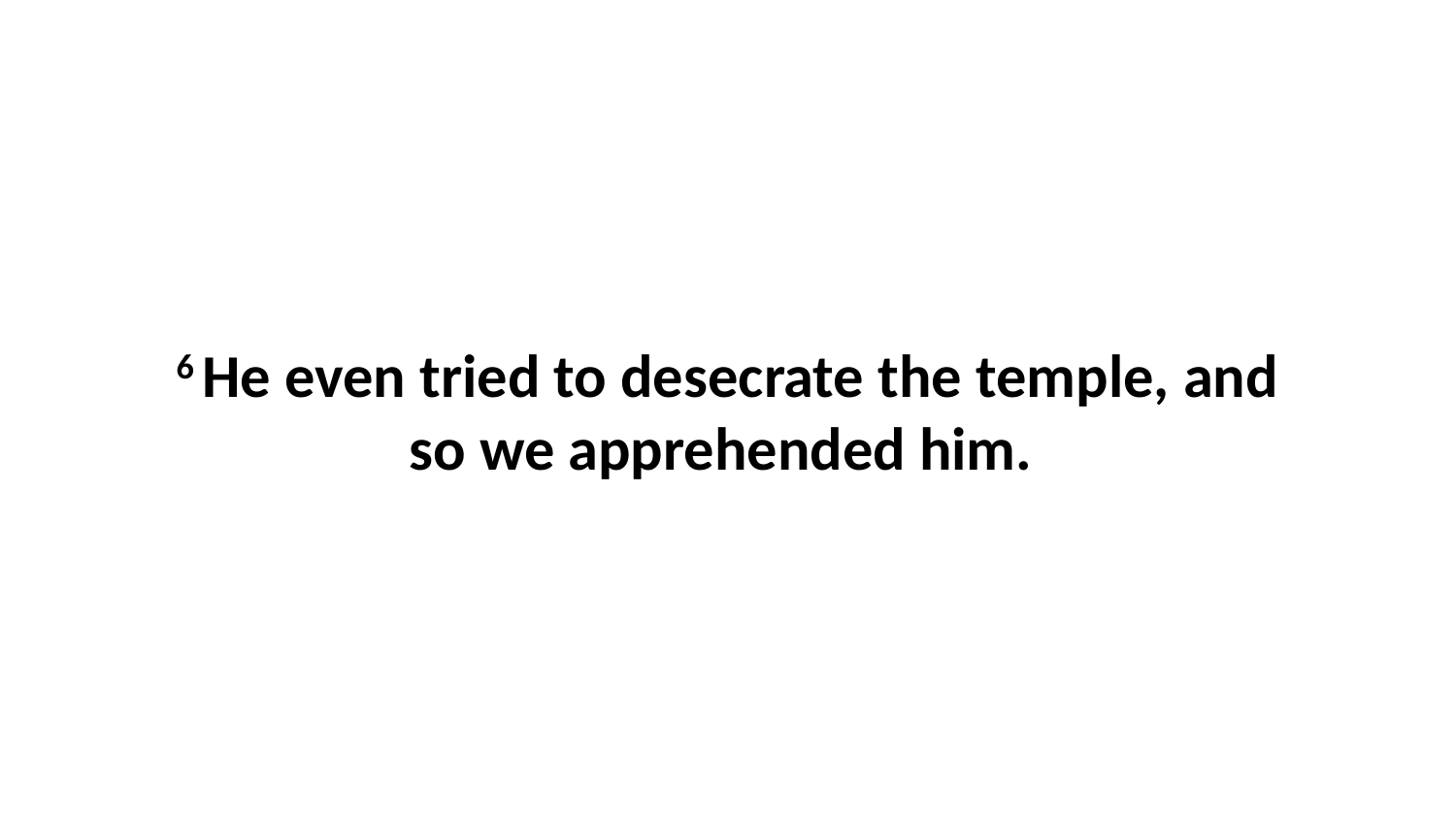

6 He even tried to desecrate the temple, and so we apprehended him.